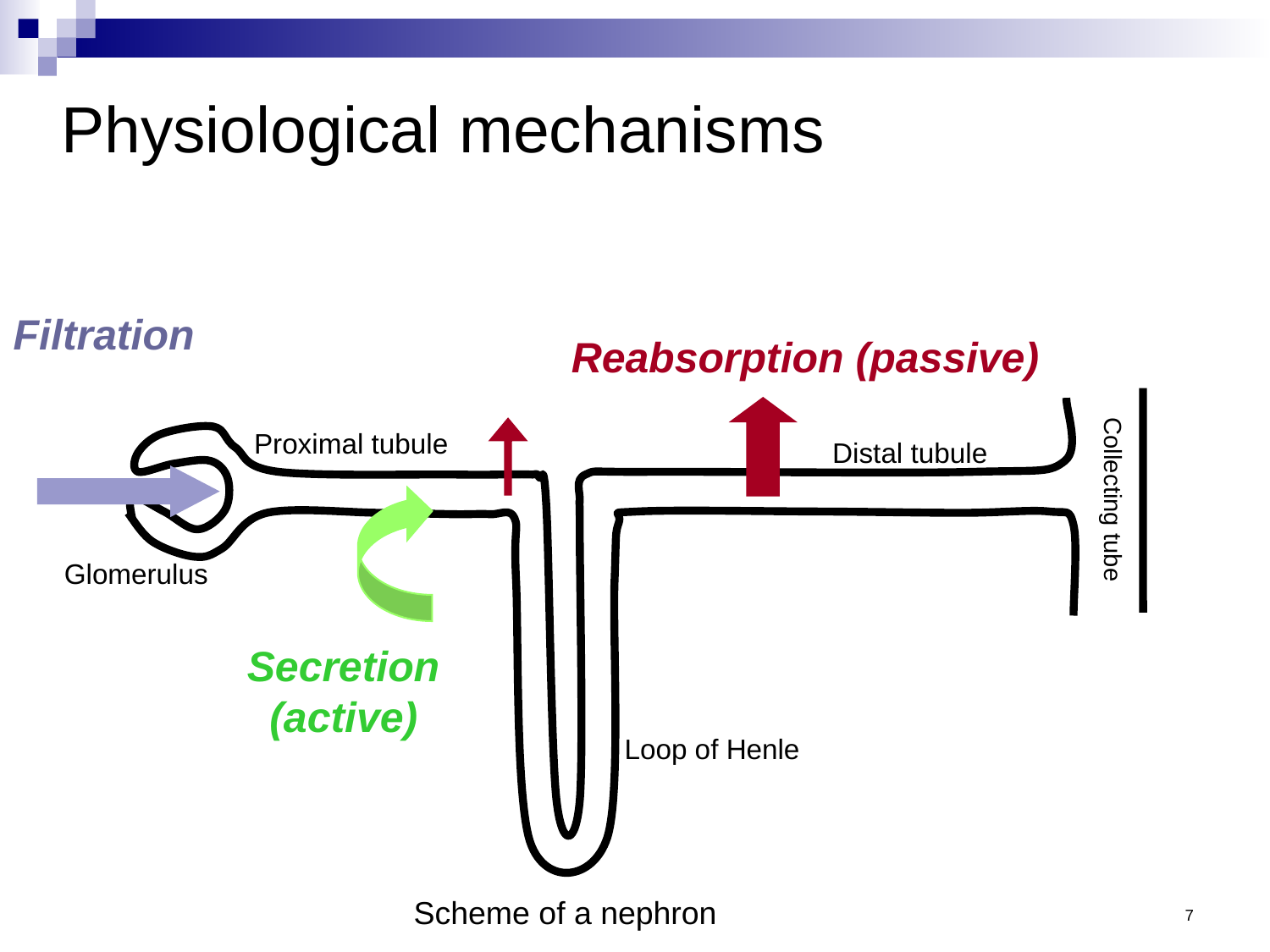

# Physiological mechanisms
Filtration
Reabsorption (passive)

Proximal tubule
Distal tubule

Collecting tube

Glomerulus
Secretion
(active)
Loop of Henle
7
Scheme of a nephron